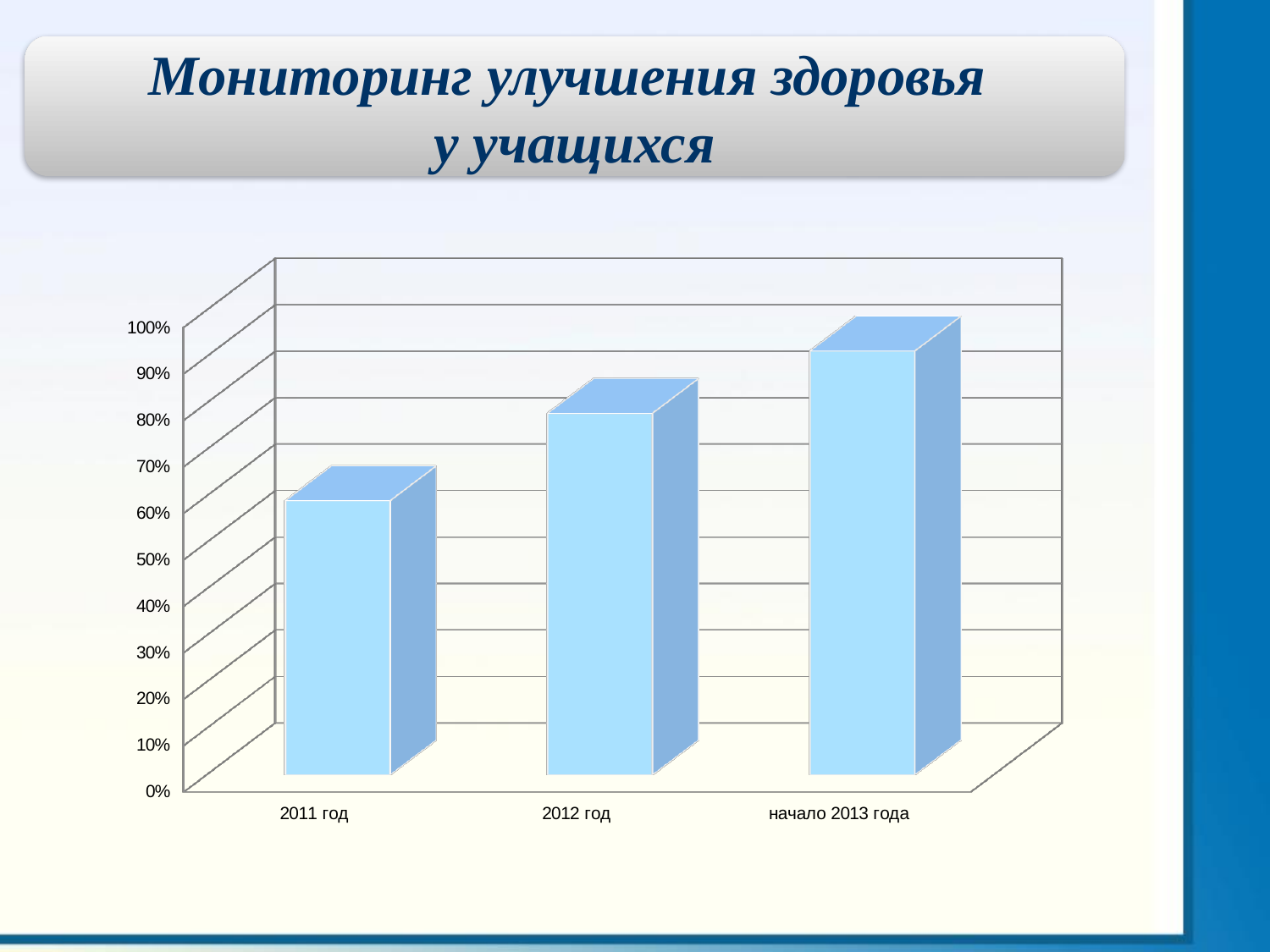

Мониторинг улучшения здоровья
у учащихся

[unsupported chart]